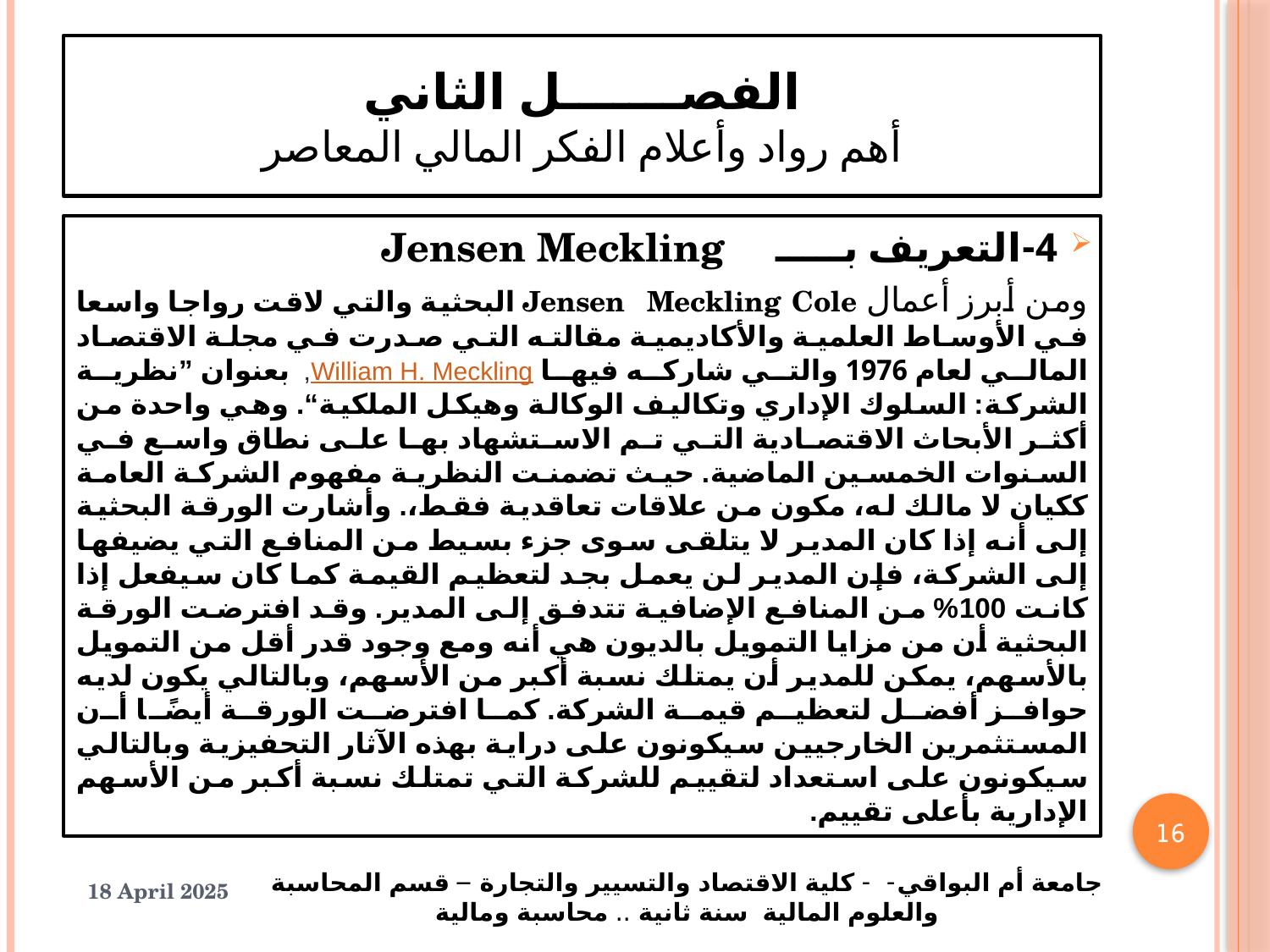

# الفصـــــــل الثاني أهم رواد وأعلام الفكر المالي المعاصر
4-	التعريف بـــــ     Jensen Meckling
ومن أبرز أعمال Jensen  Meckling Cole البحثية والتي لاقت رواجا واسعا في الأوساط العلمية والأكاديمية مقالته التي صدرت في مجلة الاقتصاد المالي لعام 1976 والتي شاركه فيها William H. Meckling,  بعنوان ”نظرية الشركة: السلوك الإداري وتكاليف الوكالة وهيكل الملكية“. وهي واحدة من أكثر الأبحاث الاقتصادية التي تم الاستشهاد بها على نطاق واسع في السنوات الخمسين الماضية. حيث تضمنت النظرية مفهوم الشركة العامة ككيان لا مالك له، مكون من علاقات تعاقدية فقط،. وأشارت الورقة البحثية إلى أنه إذا كان المدير لا يتلقى سوى جزء بسيط من المنافع التي يضيفها إلى الشركة، فإن المدير لن يعمل بجد لتعظيم القيمة كما كان سيفعل إذا كانت 100% من المنافع الإضافية تتدفق إلى المدير. وقد افترضت الورقة البحثية أن من مزايا التمويل بالديون هي أنه ومع وجود قدر أقل من التمويل بالأسهم، يمكن للمدير أن يمتلك نسبة أكبر من الأسهم، وبالتالي يكون لديه حوافز أفضل لتعظيم قيمة الشركة. كما افترضت الورقة أيضًا أن المستثمرين الخارجيين سيكونون على دراية بهذه الآثار التحفيزية وبالتالي سيكونون على استعداد لتقييم للشركة التي تمتلك نسبة أكبر من الأسهم الإدارية بأعلى تقييم.
16
جامعة أم البواقي-  - كلية الاقتصاد والتسيير والتجارة – قسم المحاسبة والعلوم المالية  سنة ثانية .. محاسبة ومالية
18 April 2025